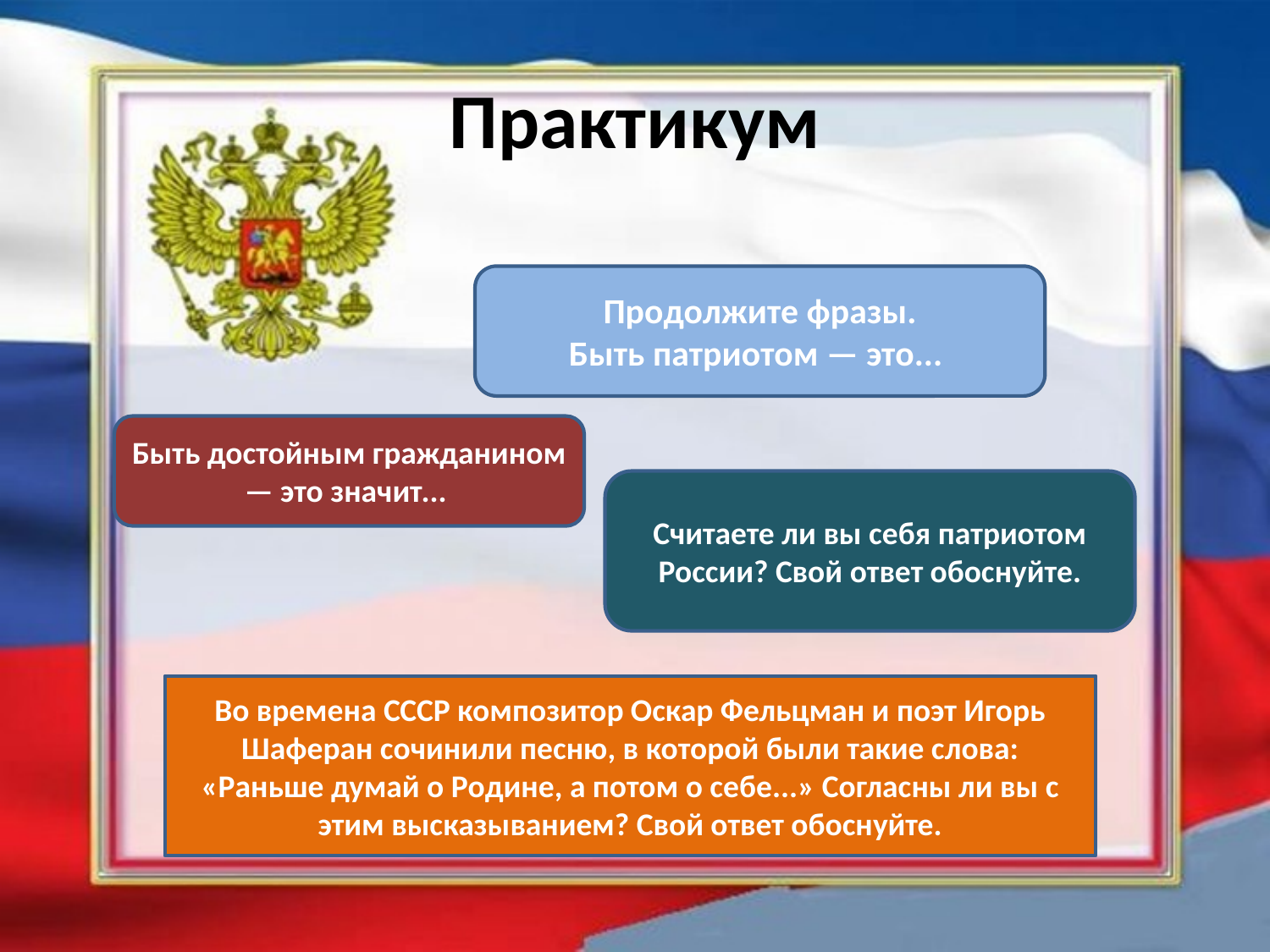

# Практикум

Продолжите фразы.
Быть патриотом — это...
Быть достойным гражданином — это значит...
Считаете ли вы себя патриотом России? Свой ответ обоснуйте.
Во времена СССР композитор Оскар Фельцман и поэт Игорь Шаферан сочинили песню, в которой были такие слова: «Раньше думай о Родине, а потом о себе...» Согласны ли вы с этим высказыванием? Свой ответ обоснуйте.